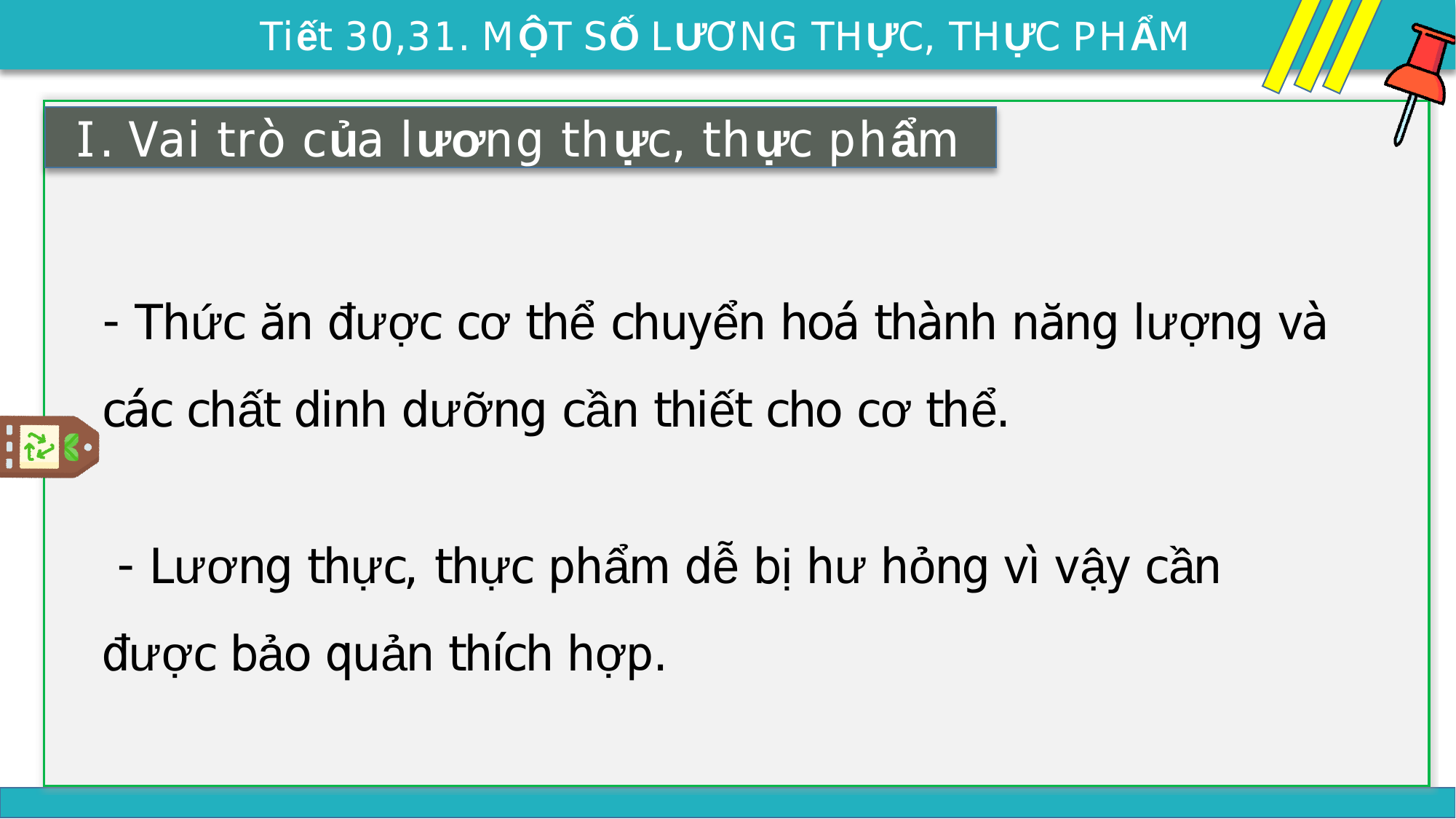

I. Vai trò của lương thực, thực phẩm
- Thức ăn được cơ thể chuyển hoá thành năng lượng và các chất dinh dưỡng cần thiết cho cơ thể.
 - Lương thực, thực phẩm dễ bị hư hỏng vì vậy cần được bảo quản thích hợp.